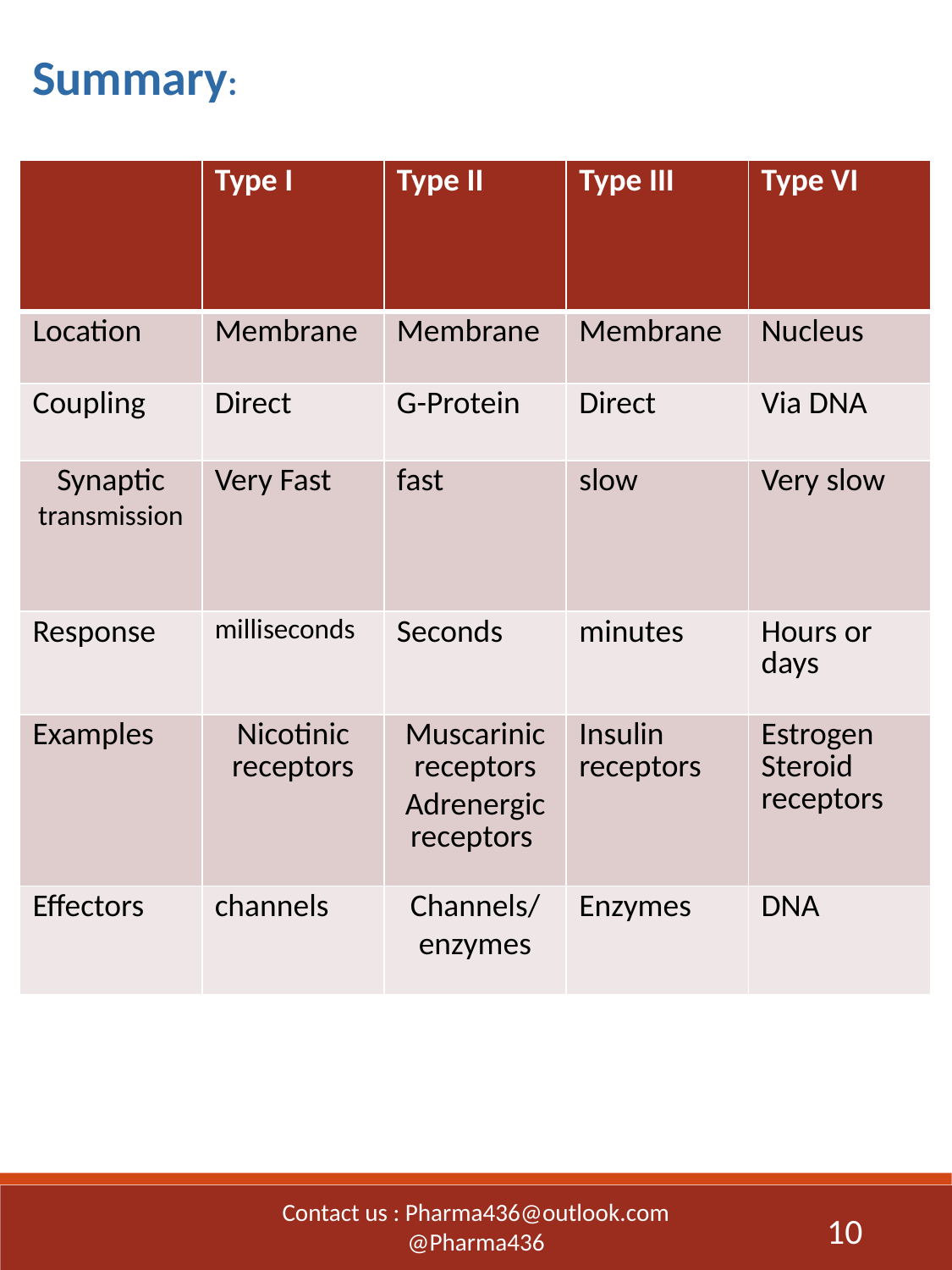

Summary:
|  | Type I | Type II | Type III | Type VI |
| --- | --- | --- | --- | --- |
| Location | Membrane | Membrane | Membrane | Nucleus |
| Coupling | Direct | G-Protein | Direct | Via DNA |
| Synaptic transmission | Very Fast | fast | slow | Very slow |
| Response | milliseconds | Seconds | minutes | Hours or days |
| Examples | Nicotinic receptors | Muscarinic receptors Adrenergic receptors | Insulin receptors | Estrogen Steroid receptors |
| Effectors | channels | Channels/ enzymes | Enzymes | DNA |
Contact us : Pharma436@outlook.com
@Pharma436
10